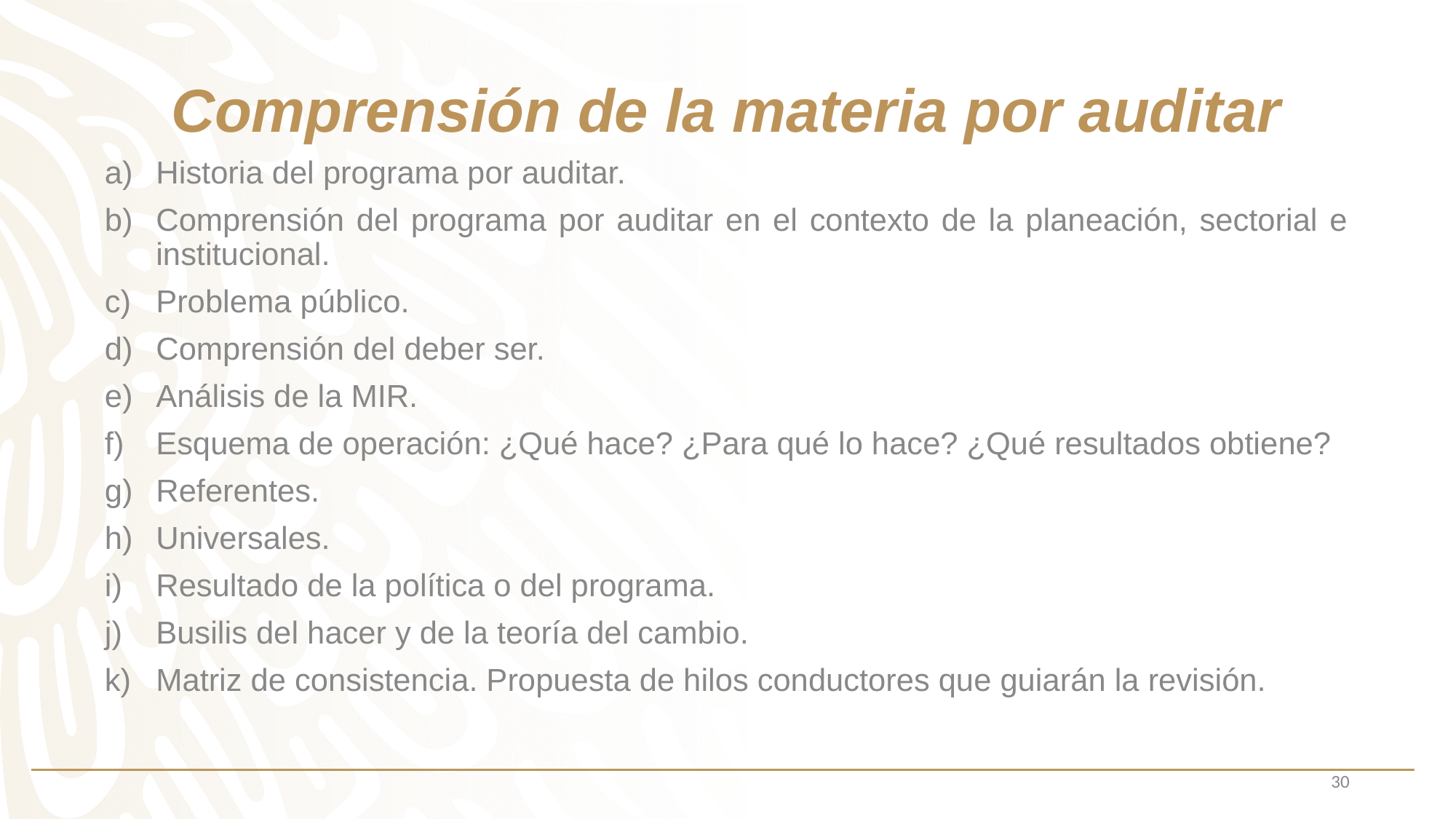

# Comprensión de la materia por auditar
Historia del programa por auditar.
Comprensión del programa por auditar en el contexto de la planeación, sectorial e institucional.
Problema público.
Comprensión del deber ser.
Análisis de la MIR.
Esquema de operación: ¿Qué hace? ¿Para qué lo hace? ¿Qué resultados obtiene?
Referentes.
Universales.
Resultado de la política o del programa.
Busilis del hacer y de la teoría del cambio.
Matriz de consistencia. Propuesta de hilos conductores que guiarán la revisión.
30